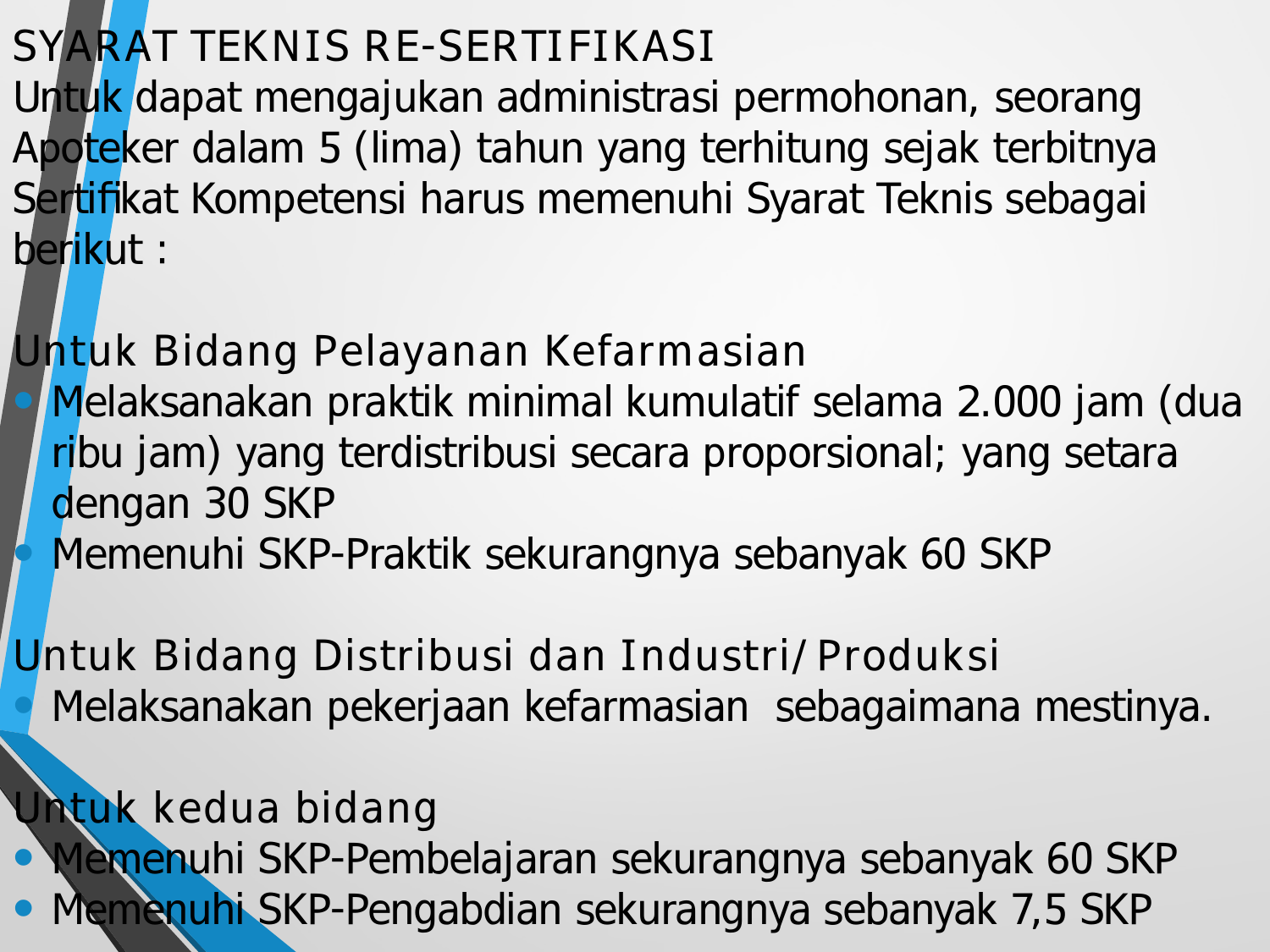

SYARAT TEKNIS RE-SERTIFIKASI
Untuk dapat mengajukan administrasi permohonan, seorang Apoteker dalam 5 (lima) tahun yang terhitung sejak terbitnya Sertifikat Kompetensi harus memenuhi Syarat Teknis sebagai berikut :

Untuk Bidang Pelayanan Kefarmasian
Melaksanakan praktik minimal kumulatif selama 2.000 jam (dua ribu jam) yang terdistribusi secara proporsional; yang setara dengan 30 SKP
Memenuhi SKP-Praktik sekurangnya sebanyak 60 SKP

Untuk Bidang Distribusi dan Industri/Produksi
Melaksanakan pekerjaan kefarmasian  sebagaimana mestinya.

Untuk kedua bidang
Memenuhi SKP-Pembelajaran sekurangnya sebanyak 60 SKP
Memenuhi SKP-Pengabdian sekurangnya sebanyak 7,5 SKP